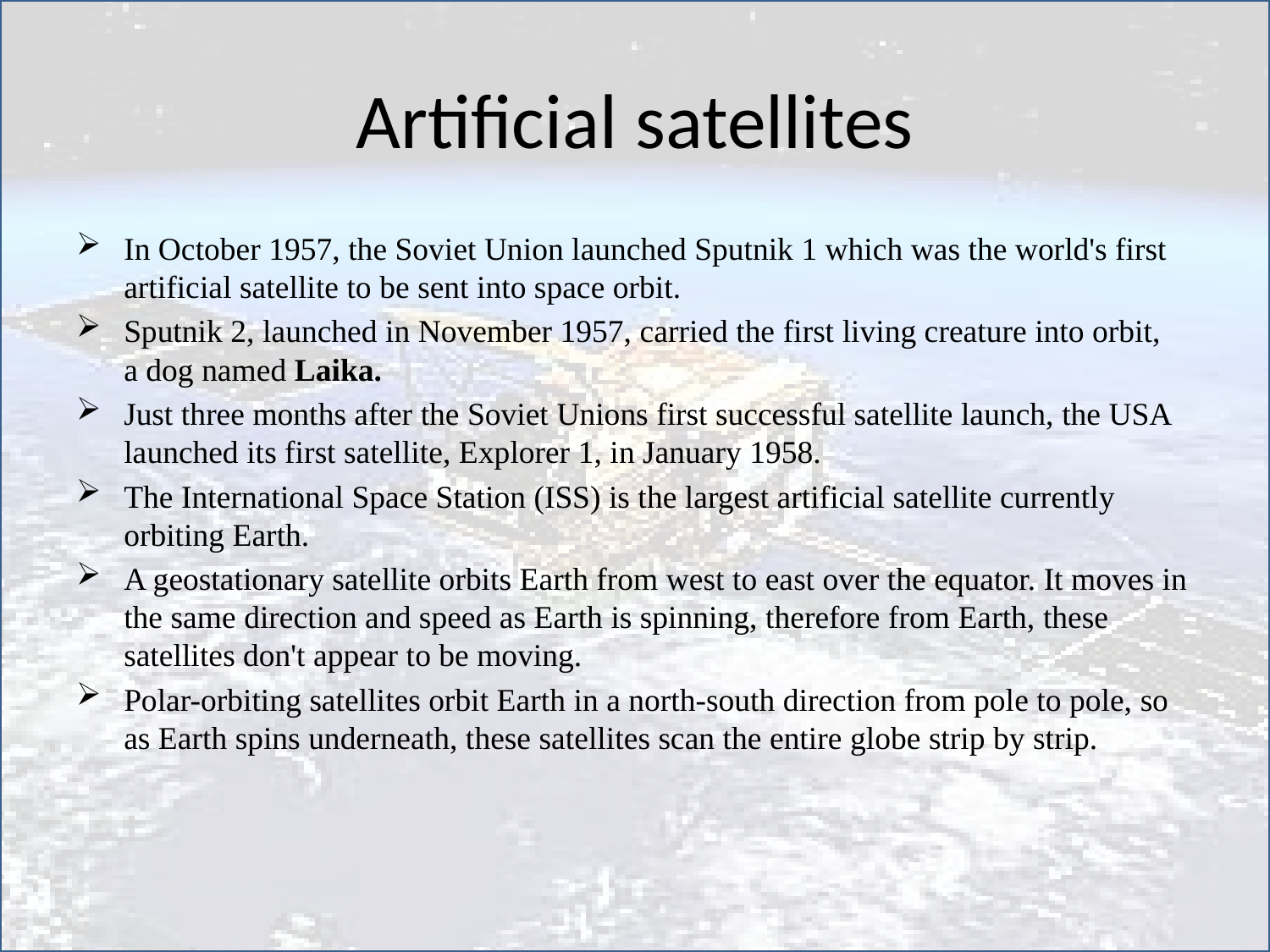

# Artificial satellites
In October 1957, the Soviet Union launched Sputnik 1 which was the world's first artificial satellite to be sent into space orbit.
Sputnik 2, launched in November 1957, carried the first living creature into orbit, a dog named Laika.
Just three months after the Soviet Unions first successful satellite launch, the USA launched its first satellite, Explorer 1, in January 1958.
The International Space Station (ISS) is the largest artificial satellite currently orbiting Earth.
A geostationary satellite orbits Earth from west to east over the equator. It moves in the same direction and speed as Earth is spinning, therefore from Earth, these satellites don't appear to be moving.
Polar-orbiting satellites orbit Earth in a north-south direction from pole to pole, so as Earth spins underneath, these satellites scan the entire globe strip by strip.